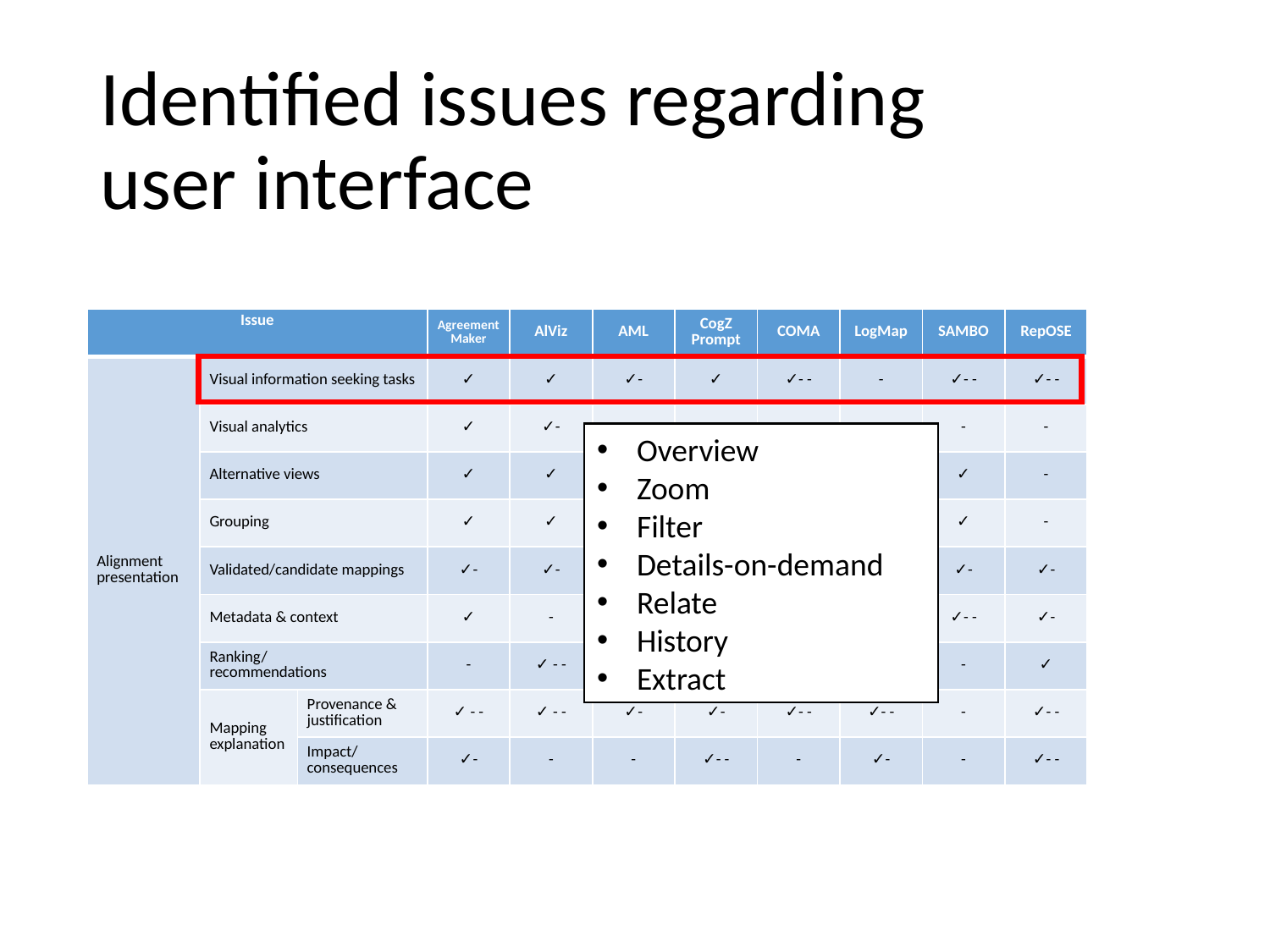

# Identified issues regarding user interface
| Issue |  |  | Agreement Maker | AlViz | AML | CogZ Prompt | COMA | LogMap | SAMBO | RepOSE |
| --- | --- | --- | --- | --- | --- | --- | --- | --- | --- | --- |
| Alignment presentation | Visual information seeking tasks |  | ✓ | ✓ | ✓- | ✓ | ✓- - | - | ✓- - | ✓- - |
|  | Visual analytics |  | ✓ | ✓- | - | - | - | - | - | - |
|  | Alternative views |  | ✓ | ✓ | ✓ | ✓ | - | - | ✓ | - |
|  | Grouping |  | ✓ | ✓ | ✓ | ✓ | - | - | ✓ | - |
|  | Validated/candidate mappings |  | ✓- | ✓- | ✓ | ✓ | ✓- - | - | ✓- | ✓- |
|  | Metadata & context |  | ✓ | - | ✓ | ✓ | - | ✓ | ✓- - | ✓- |
|  | Ranking/ recommendations |  | - | ✓ - - | ✓ - - | ✓- - | - | ✓- | - | ✓ |
|  | Mapping explanation | Provenance & justification | ✓ - - | ✓ - - | ✓- | ✓- | ✓- - | ✓- - | - | ✓- - |
|  |  | Impact/ consequences | ✓- | - | - | ✓- - | - | ✓- | - | ✓- - |

Overview
Zoom
Filter
Details-on-demand
Relate
History
Extract